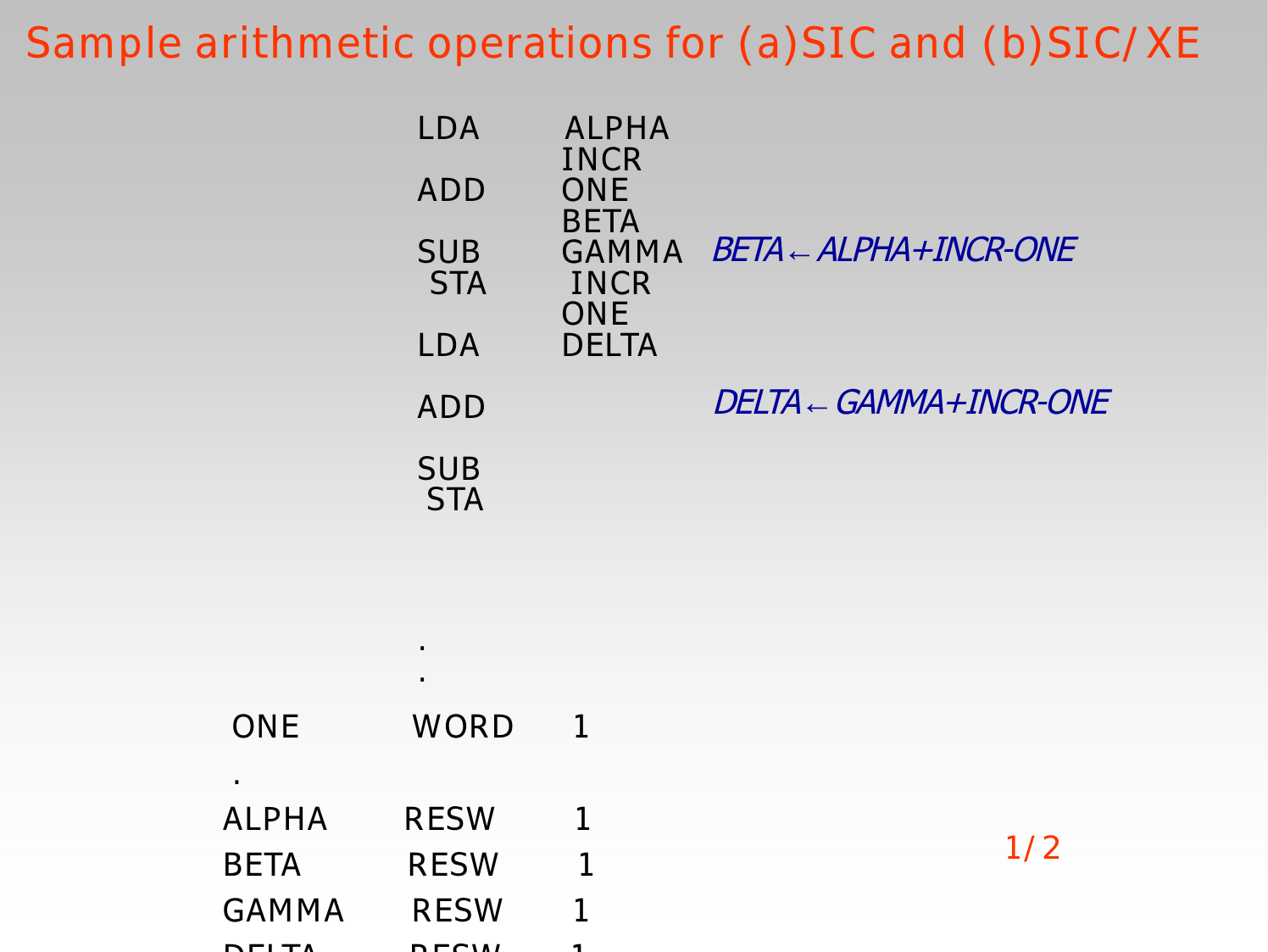

# Sample arithmetic operations for (a)SIC and (b)SIC/XE
|  | LDA ADD SUB STA LDA ADD SUB STA | ALPHA INCR ONE BETA GAMMA INCR ONE DELTA |
| --- | --- | --- |
|  | . . |  |
| ONE | WORD | 1 |
| . |  |  |
| ALPHA | RESW | 1 |
| BETA | RESW | 1 |
| GAMMA | RESW | 1 |
| DELTA | RESW | 1 |
| INCR | RESW | 1 |
BETA←ALPHA+INCR-ONE
DELTA←GAMMA+INCR-ONE
1/2